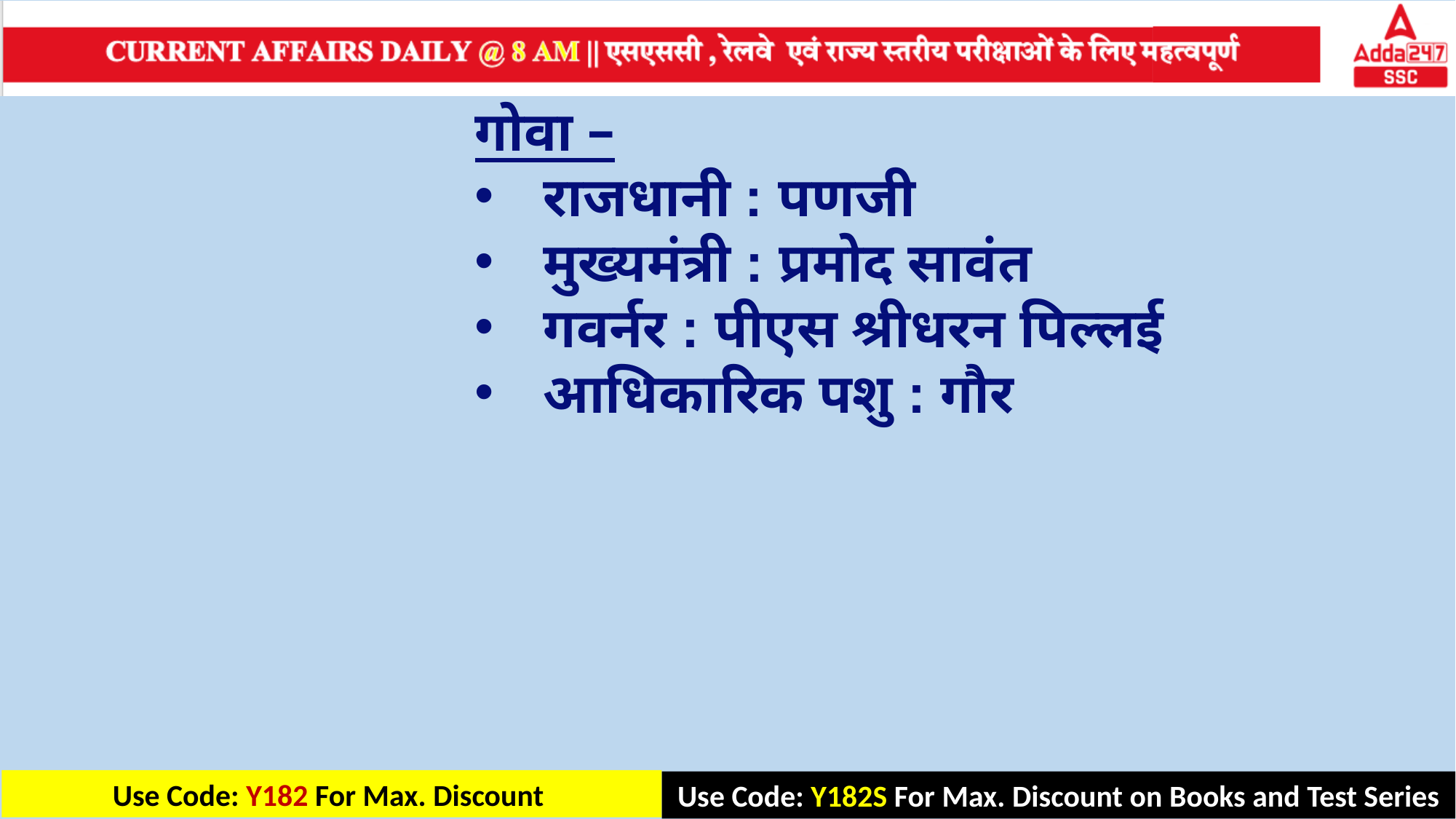

गोवा –
राजधानी : पणजी
मुख्यमंत्री : प्रमोद सावंत
गवर्नर : पीएस श्रीधरन पिल्लई
आधिकारिक पशु : गौर